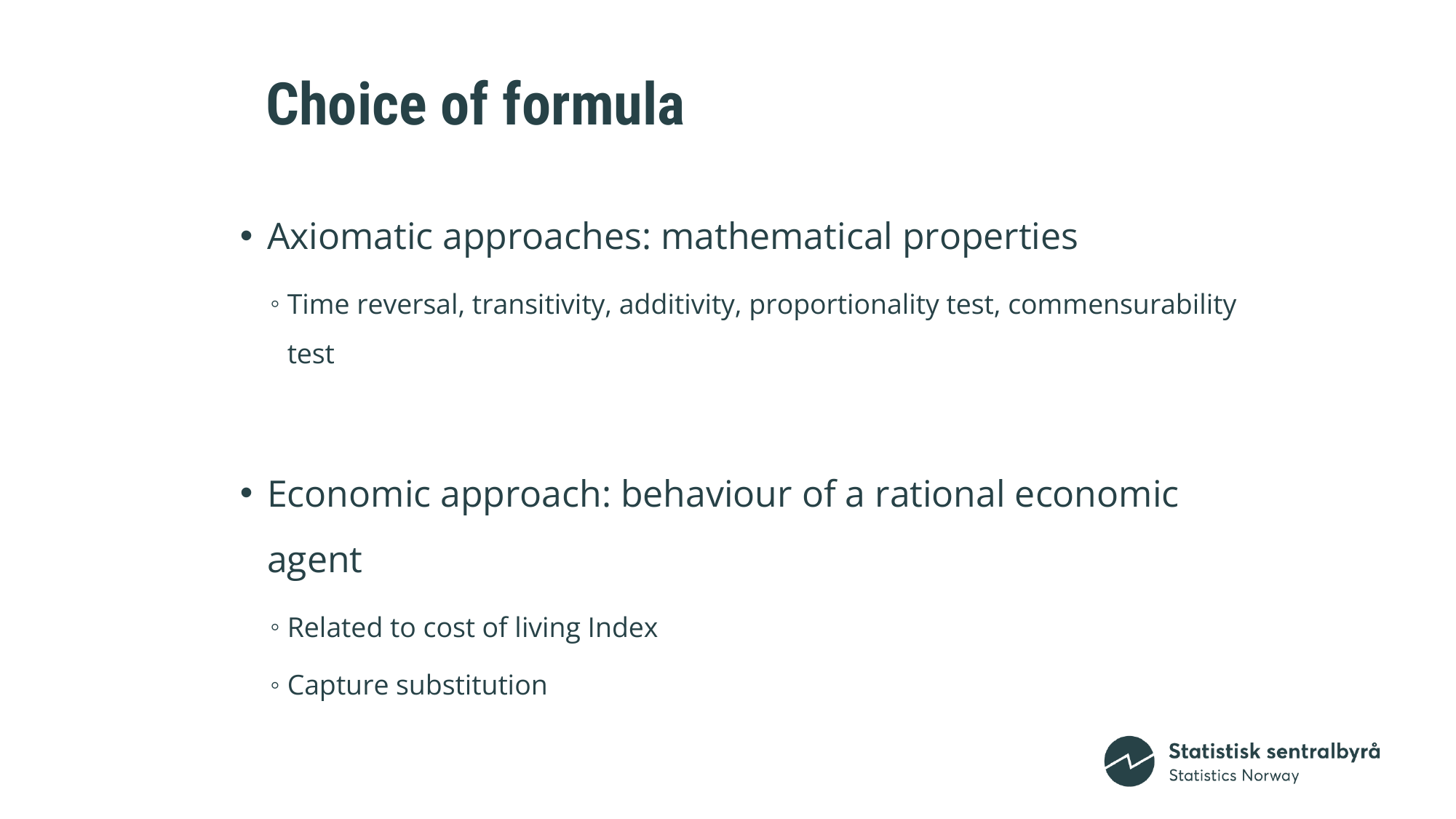

7
# Choice of formula
Axiomatic approaches: mathematical properties
Time reversal, transitivity, additivity, proportionality test, commensurability test

Economic approach: behaviour of a rational economic agent
Related to cost of living Index
Capture substitution